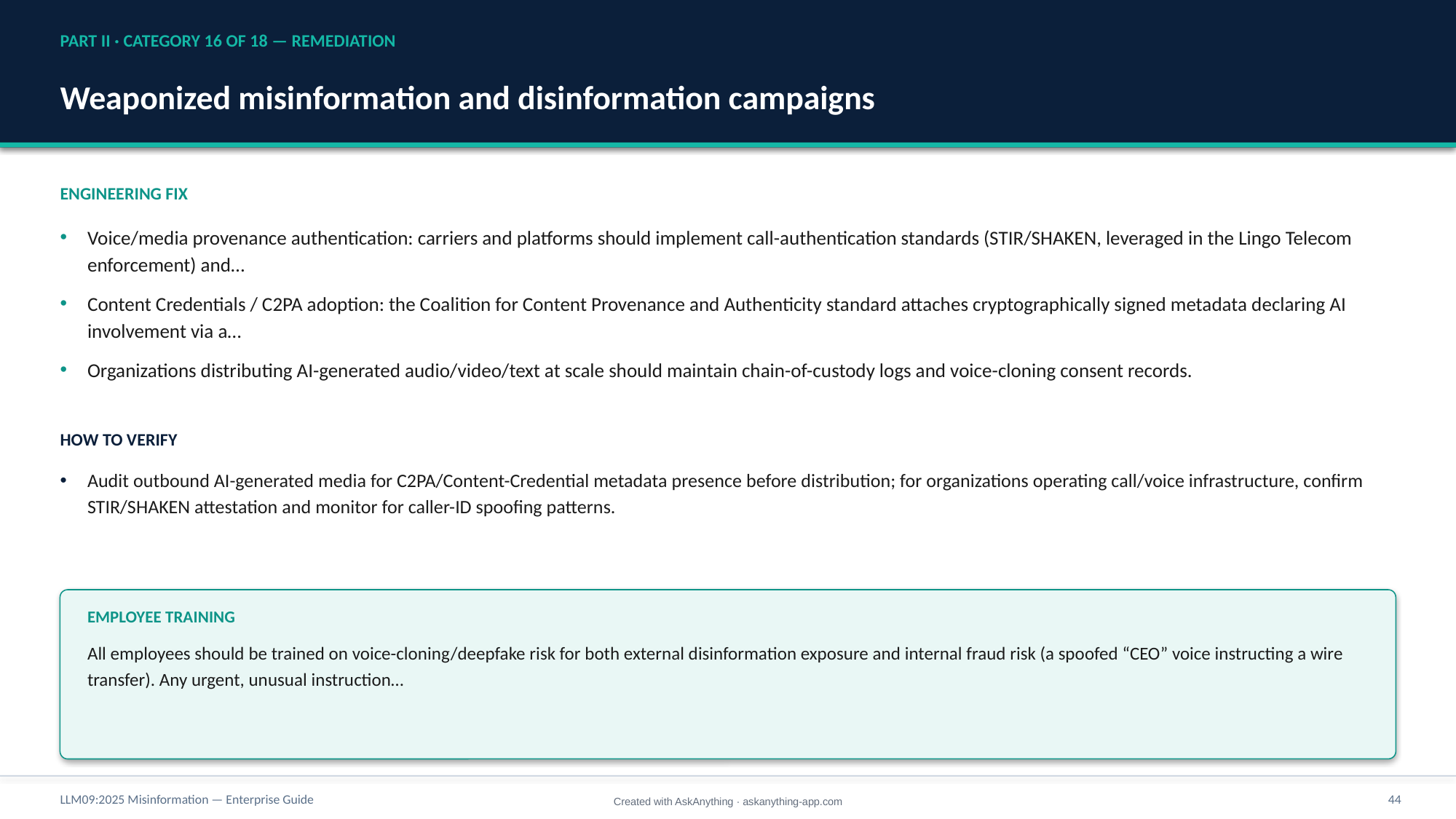

PART II · CATEGORY 16 OF 18 — REMEDIATION
Weaponized misinformation and disinformation campaigns

ENGINEERING FIX
Voice/media provenance authentication: carriers and platforms should implement call-authentication standards (STIR/SHAKEN, leveraged in the Lingo Telecom enforcement) and…
Content Credentials / C2PA adoption: the Coalition for Content Provenance and Authenticity standard attaches cryptographically signed metadata declaring AI involvement via a…
Organizations distributing AI-generated audio/video/text at scale should maintain chain-of-custody logs and voice-cloning consent records.
HOW TO VERIFY
Audit outbound AI-generated media for C2PA/Content-Credential metadata presence before distribution; for organizations operating call/voice infrastructure, confirm STIR/SHAKEN attestation and monitor for caller-ID spoofing patterns.

EMPLOYEE TRAINING
All employees should be trained on voice-cloning/deepfake risk for both external disinformation exposure and internal fraud risk (a spoofed “CEO” voice instructing a wire transfer). Any urgent, unusual instruction…

LLM09:2025 Misinformation — Enterprise Guide
44
Created with AskAnything · askanything-app.com